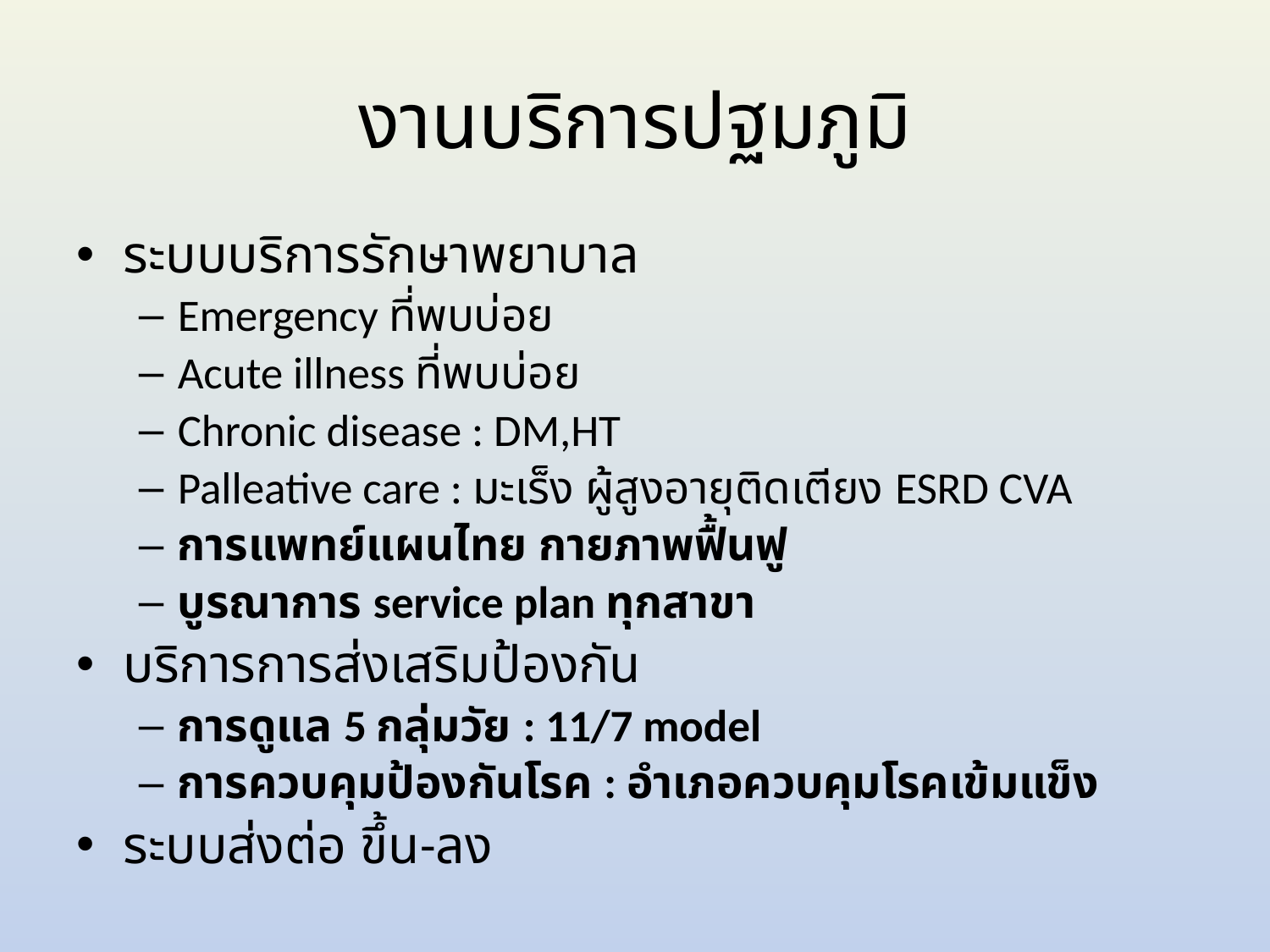

# งานบริการปฐมภูมิ
ระบบบริการรักษาพยาบาล
Emergency ที่พบบ่อย
Acute illness ที่พบบ่อย
Chronic disease : DM,HT
Palleative care : มะเร็ง ผู้สูงอายุติดเตียง ESRD CVA
การแพทย์แผนไทย กายภาพฟื้นฟู
บูรณาการ service plan ทุกสาขา
บริการการส่งเสริมป้องกัน
การดูแล 5 กลุ่มวัย : 11/7 model
การควบคุมป้องกันโรค : อำเภอควบคุมโรคเข้มแข็ง
ระบบส่งต่อ ขึ้น-ลง